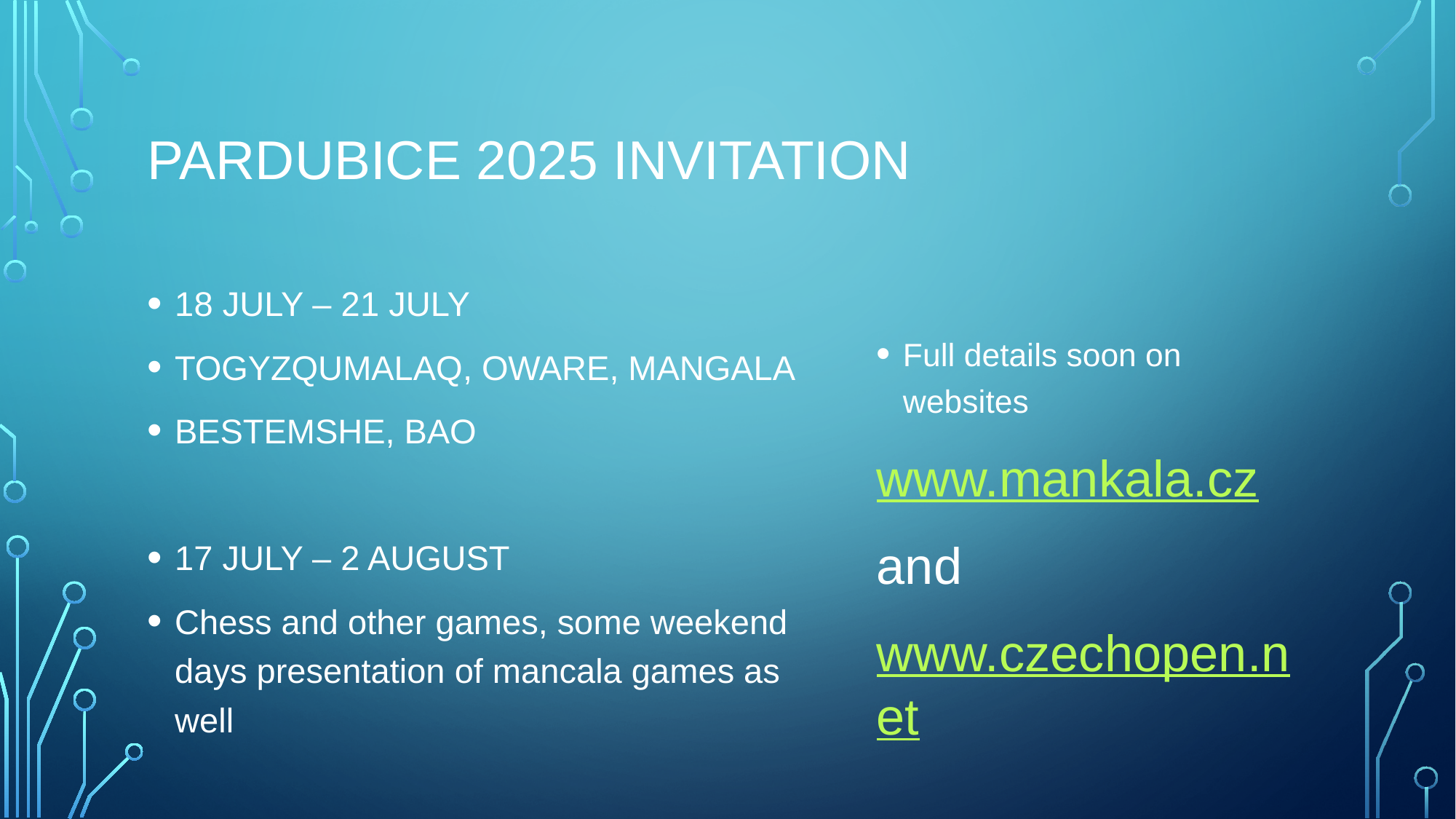

# PARDUBICE 2025 INVITATION
18 JULY – 21 JULY
TOGYZQUMALAQ, OWARE, MANGALA
BESTEMSHE, BAO

17 JULY – 2 AUGUST
Chess and other games, some weekend days presentation of mancala games as well

Full details soon on websites
www.mankala.cz
and
www.czechopen.net